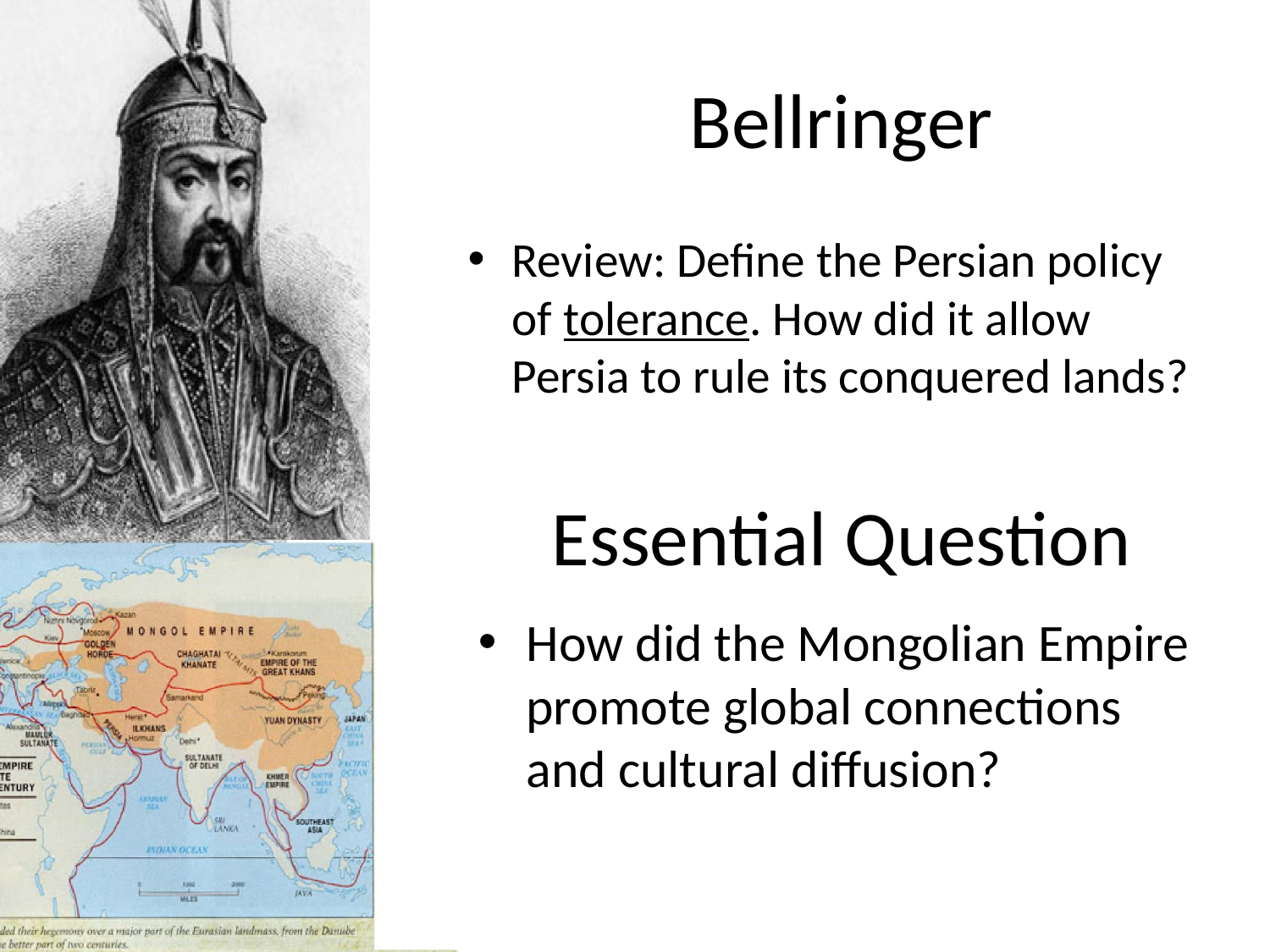

# Bellringer
Review: Define the Persian policy of tolerance. How did it allow Persia to rule its conquered lands?
Essential Question
How did the Mongolian Empire promote global connections and cultural diffusion?